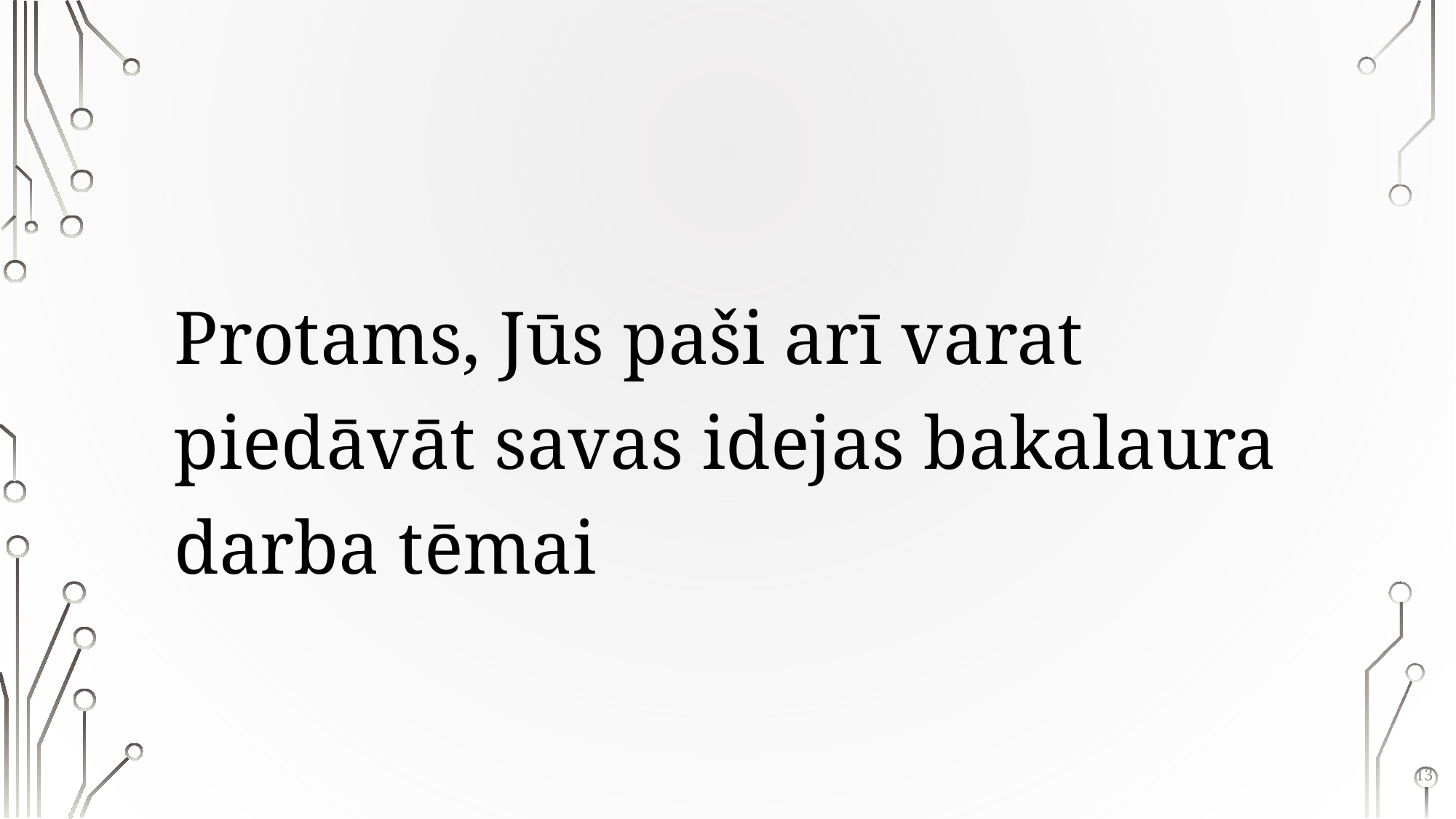

Protams, Jūs paši arī varat piedāvāt savas idejas bakalaura darba tēmai

13